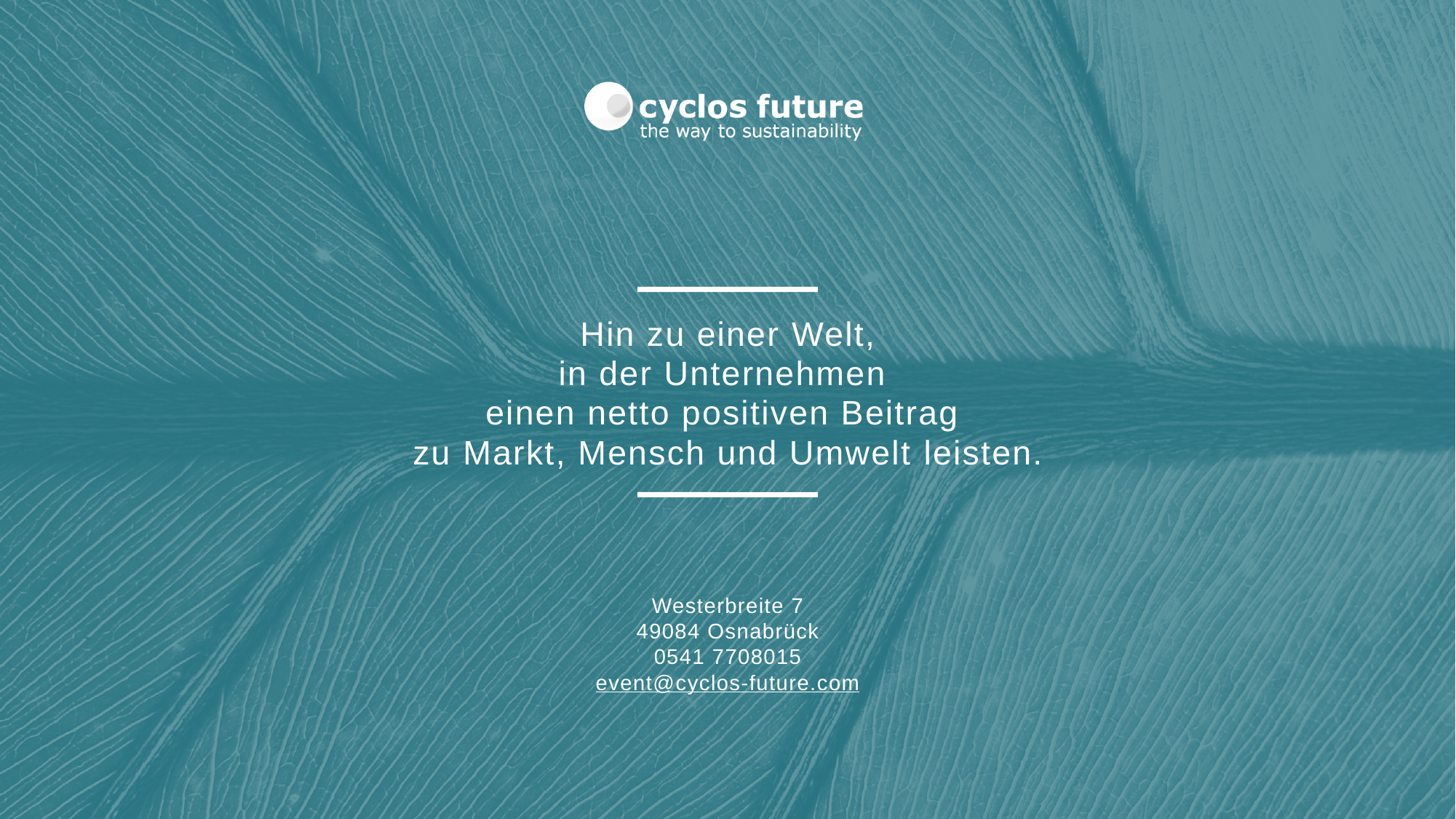

Hin zu einer Welt,
in der Unternehmen
einen netto positiven Beitrag
zu Markt, Mensch und Umwelt leisten.

Westerbreite 7
49084 Osnabrück
0541 7708015
event@cyclos-future.com